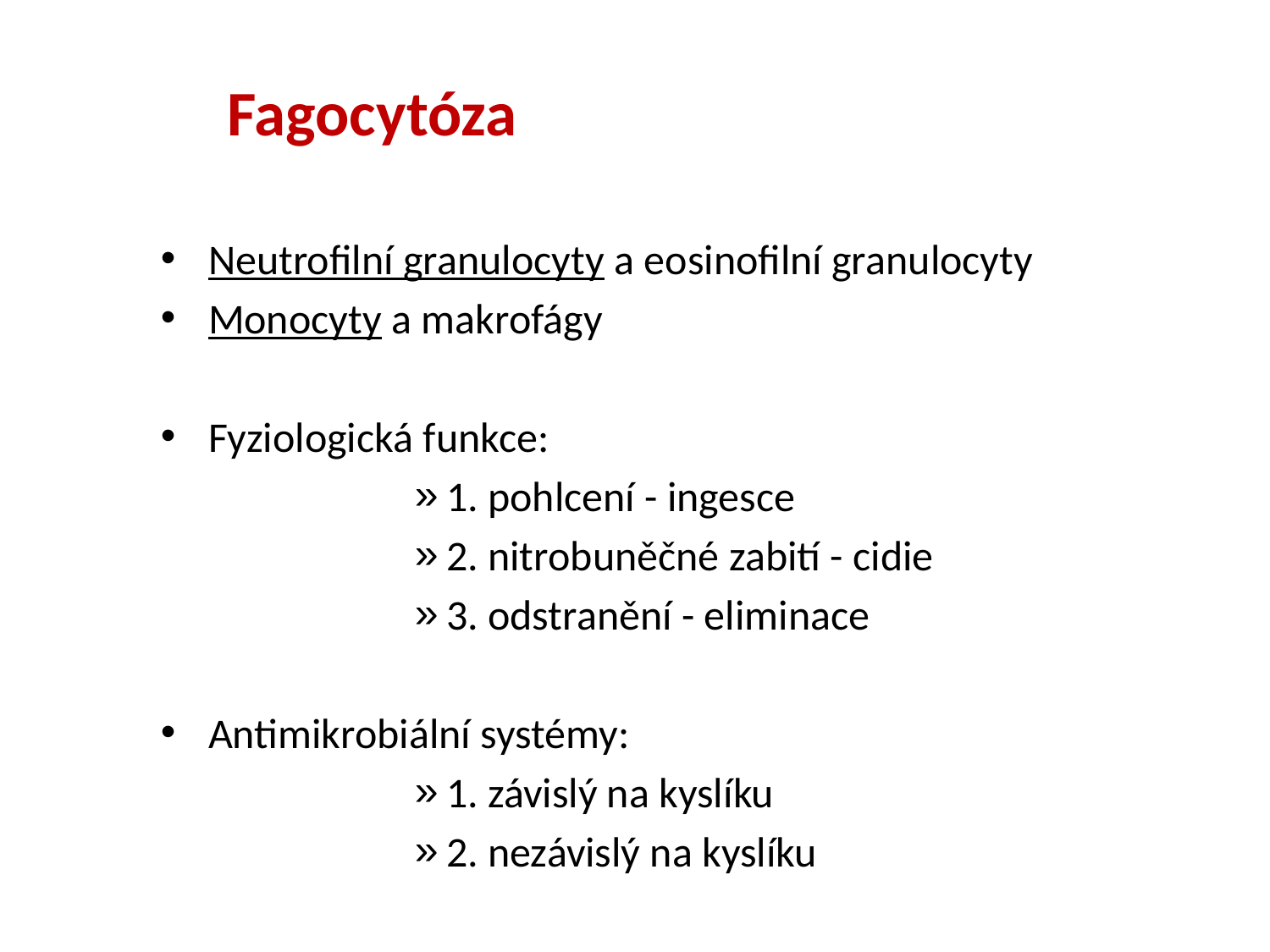

Fagocytóza
Neutrofilní granulocyty a eosinofilní granulocyty
Monocyty a makrofágy

Fyziologická funkce:
1. pohlcení - ingesce
2. nitrobuněčné zabití - cidie
3. odstranění - eliminace

Antimikrobiální systémy:
1. závislý na kyslíku
2. nezávislý na kyslíku